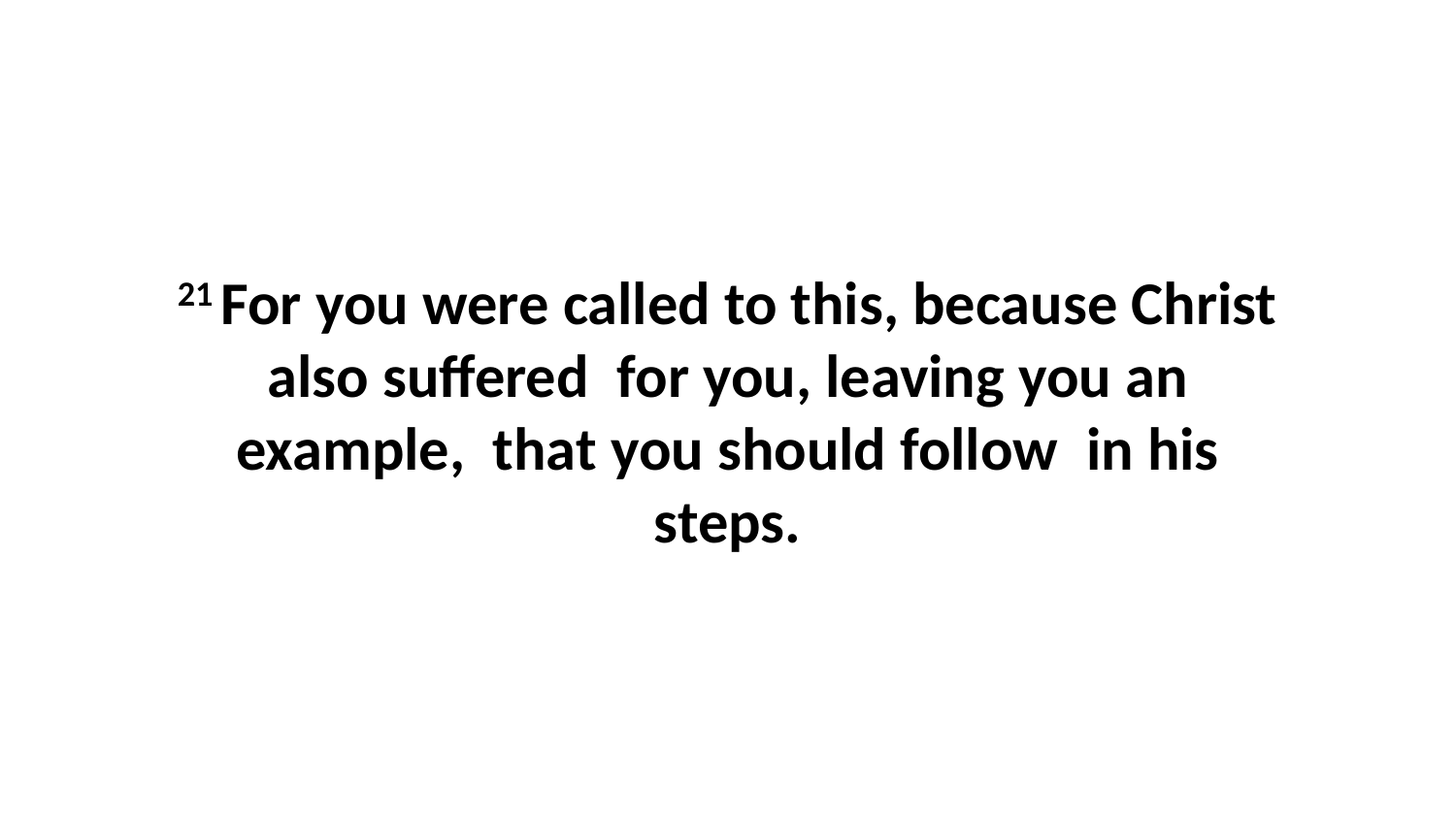

21 For you were called to this, because Christ also suffered  for you, leaving you an example,  that you should follow  in his steps.